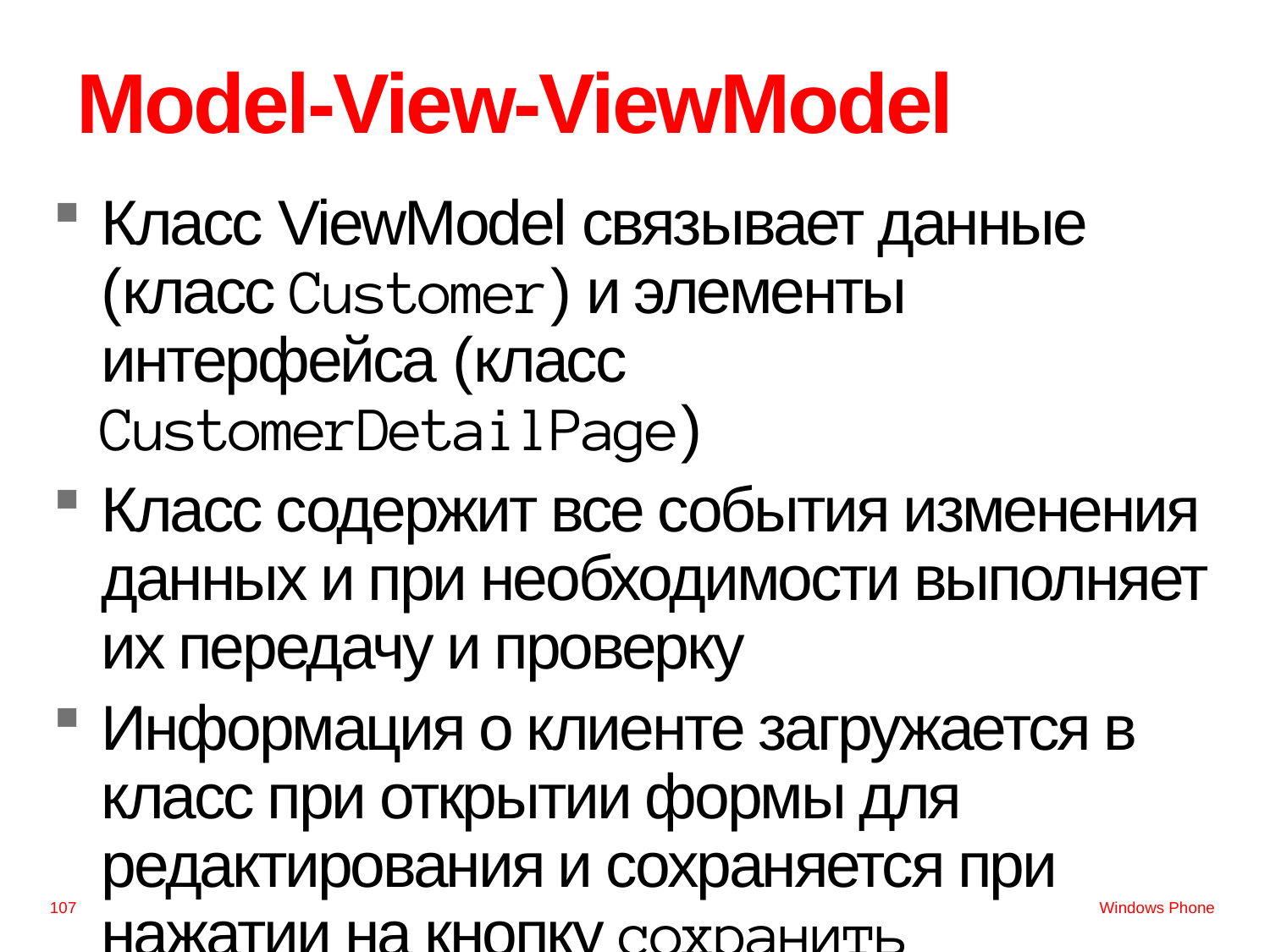

# Model-View-ViewModel
Класс ViewModel связывает данные (класс Customer) и элементы интерфейса (класс CustomerDetailPage)
Класс содержит все события изменения данных и при необходимости выполняет их передачу и проверку
Информация о клиенте загружается в класс при открытии формы для редактирования и сохраняется при нажатии на кнопку сохранить
107